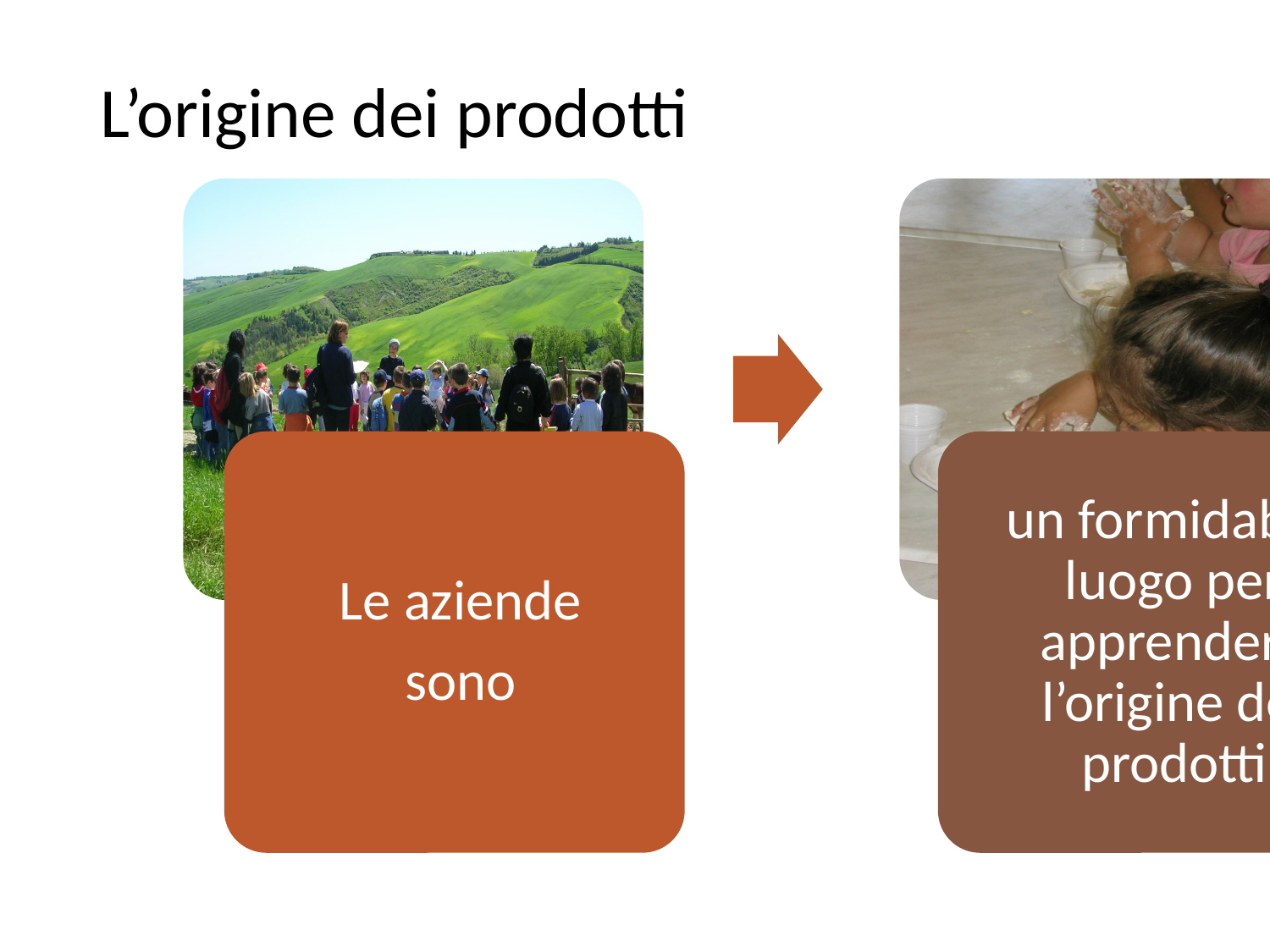

# L’origine dei prodotti
Le aziende
sono

un formidabile luogo per apprendere l’origine dei prodotti